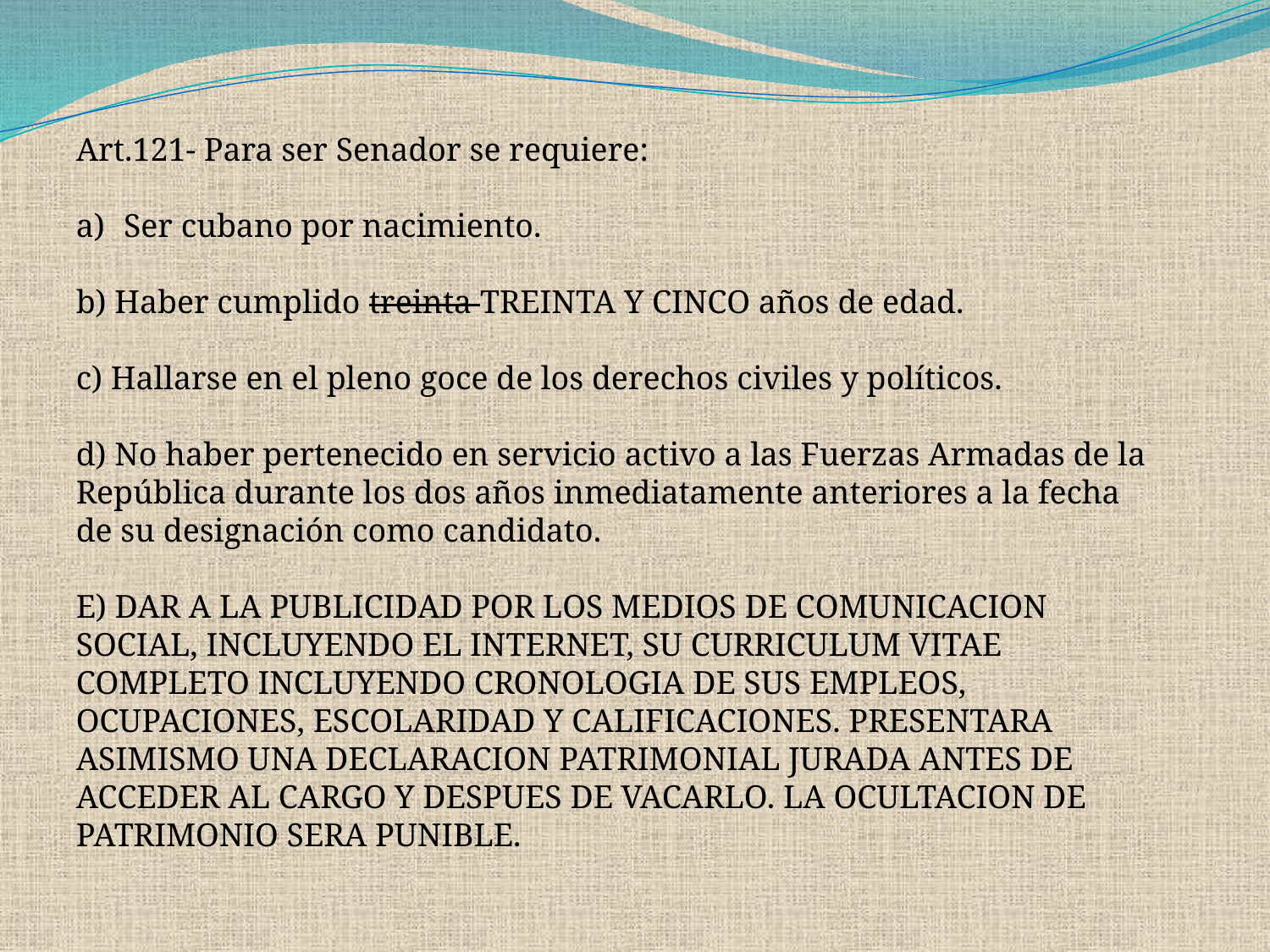

Art.121- Para ser Senador se requiere:

Ser cubano por nacimiento.

b) Haber cumplido treinta TREINTA Y CINCO años de edad.

c) Hallarse en el pleno goce de los derechos civiles y políticos.

d) No haber pertenecido en servicio activo a las Fuerzas Armadas de la República durante los dos años inmediatamente anteriores a la fecha de su designación como candidato.

E) DAR A LA PUBLICIDAD POR LOS MEDIOS DE COMUNICACION SOCIAL, INCLUYENDO EL INTERNET, SU CURRICULUM VITAE COMPLETO INCLUYENDO CRONOLOGIA DE SUS EMPLEOS, OCUPACIONES, ESCOLARIDAD Y CALIFICACIONES. PRESENTARA ASIMISMO UNA DECLARACION PATRIMONIAL JURADA ANTES DE ACCEDER AL CARGO Y DESPUES DE VACARLO. LA OCULTACION DE PATRIMONIO SERA PUNIBLE.